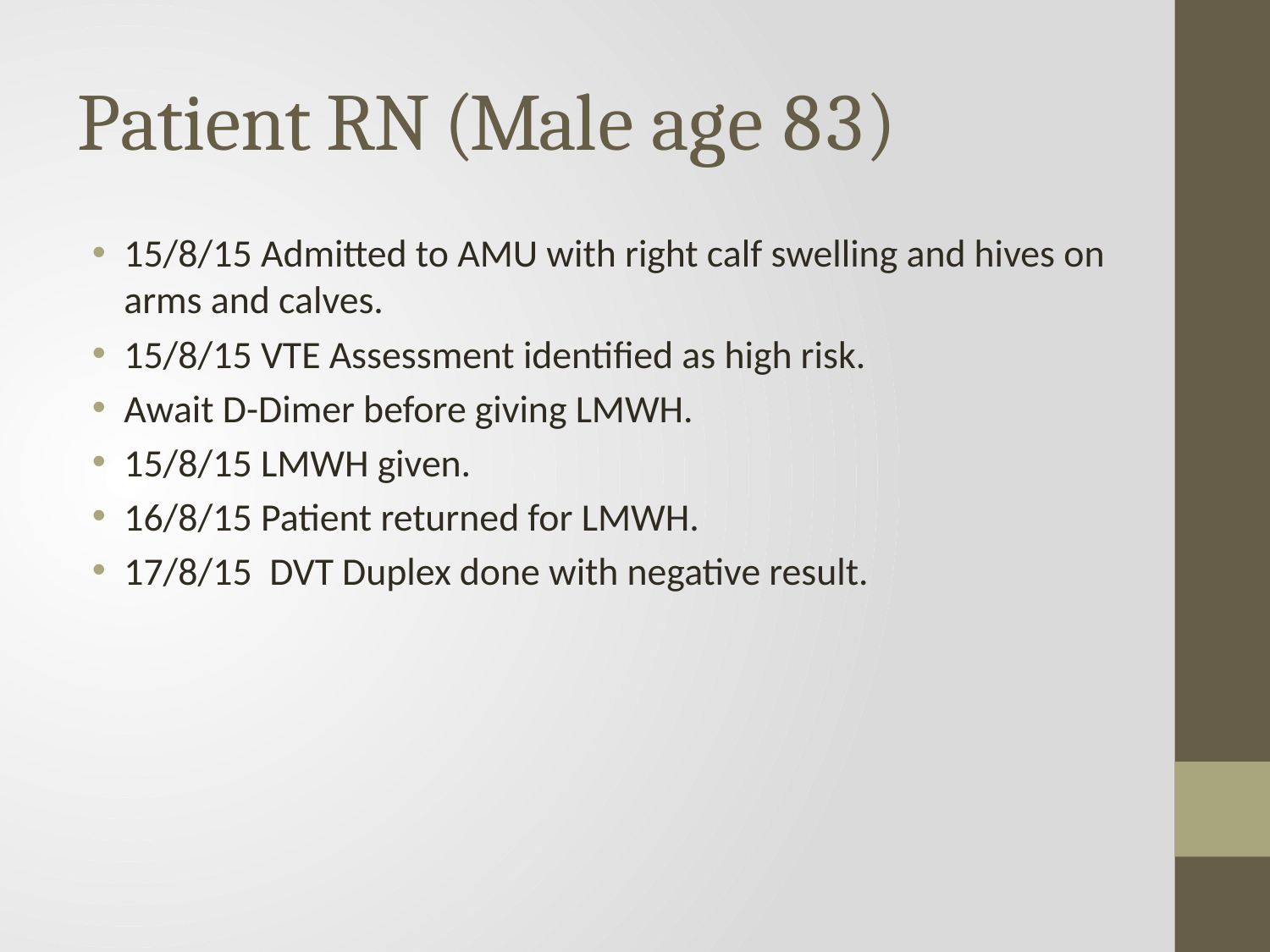

# Patient RN (Male age 83)
15/8/15 Admitted to AMU with right calf swelling and hives on arms and calves.
15/8/15 VTE Assessment identified as high risk.
Await D-Dimer before giving LMWH.
15/8/15 LMWH given.
16/8/15 Patient returned for LMWH.
17/8/15  DVT Duplex done with negative result.